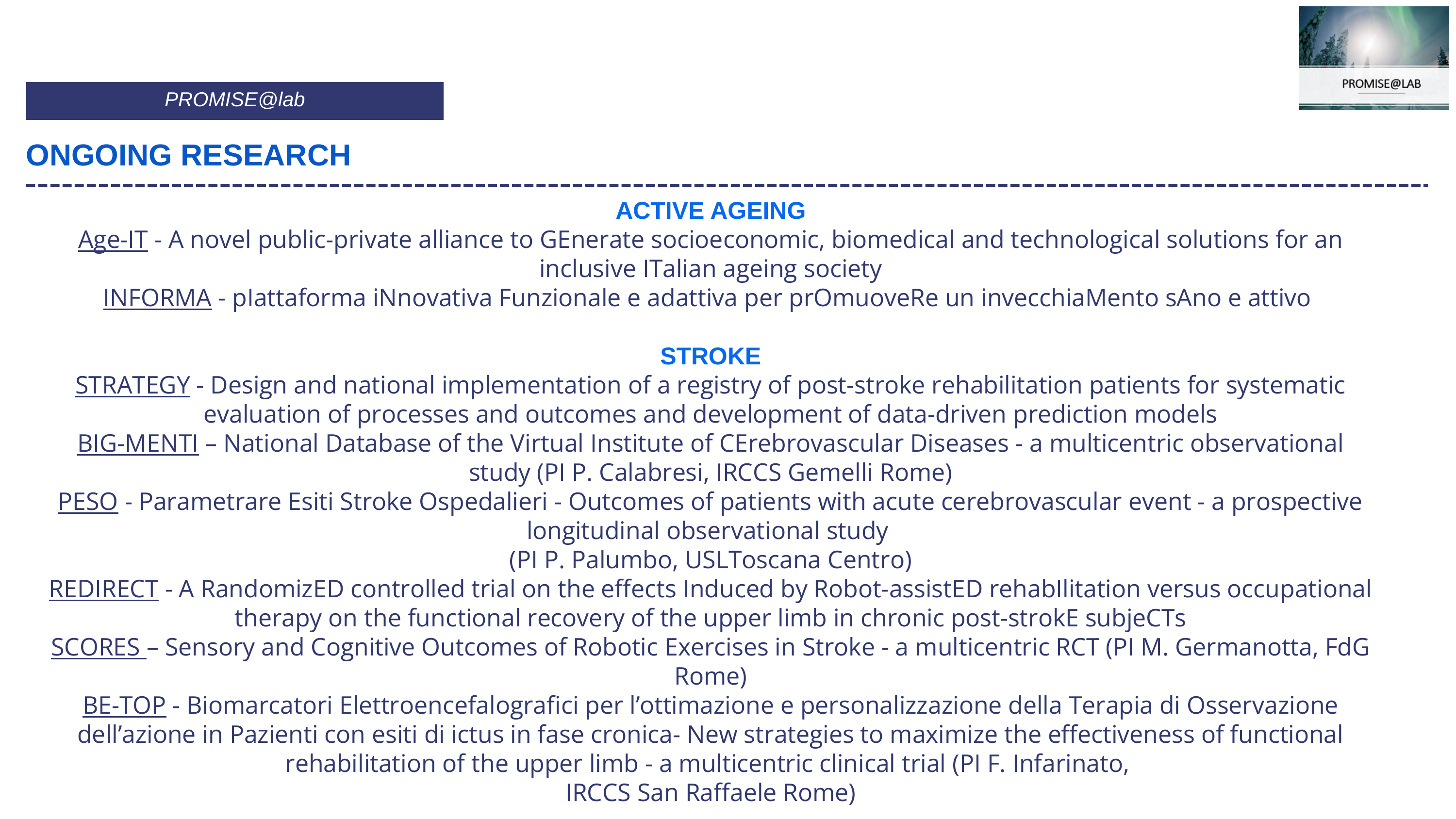

PROMISE@lab
ONGOING RESEARCH

ACTIVE AGEING
Age-IT - A novel public-private alliance to GEnerate socioeconomic, biomedical and technological solutions for an inclusive ITalian ageing society
INFORMA - pIattaforma iNnovativa Funzionale e adattiva per prOmuoveRe un invecchiaMento sAno e attivo

STROKE
STRATEGY - Design and national implementation of a registry of post-stroke rehabilitation patients for systematic evaluation of processes and outcomes and development of data-driven prediction models
BIG-MENTI – National Database of the Virtual Institute of CErebrovascular Diseases - a multicentric observational study (PI P. Calabresi, IRCCS Gemelli Rome)
PESO - Parametrare Esiti Stroke Ospedalieri - Outcomes of patients with acute cerebrovascular event - a prospective longitudinal observational study
(PI P. Palumbo, USLToscana Centro)
REDIRECT - A RandomizED controlled trial on the effects Induced by Robot-assistED rehabIlitation versus occupational therapy on the functional recovery of the upper limb in chronic post-strokE subjeCTs
SCORES – Sensory and Cognitive Outcomes of Robotic Exercises in Stroke - a multicentric RCT (PI M. Germanotta, FdG Rome)
BE-TOP - Biomarcatori Elettroencefalografici per l’ottimazione e personalizzazione della Terapia di Osservazione dell’azione in Pazienti con esiti di ictus in fase cronica- New strategies to maximize the effectiveness of functional rehabilitation of the upper limb - a multicentric clinical trial (PI F. Infarinato,
IRCCS San Raffaele Rome)